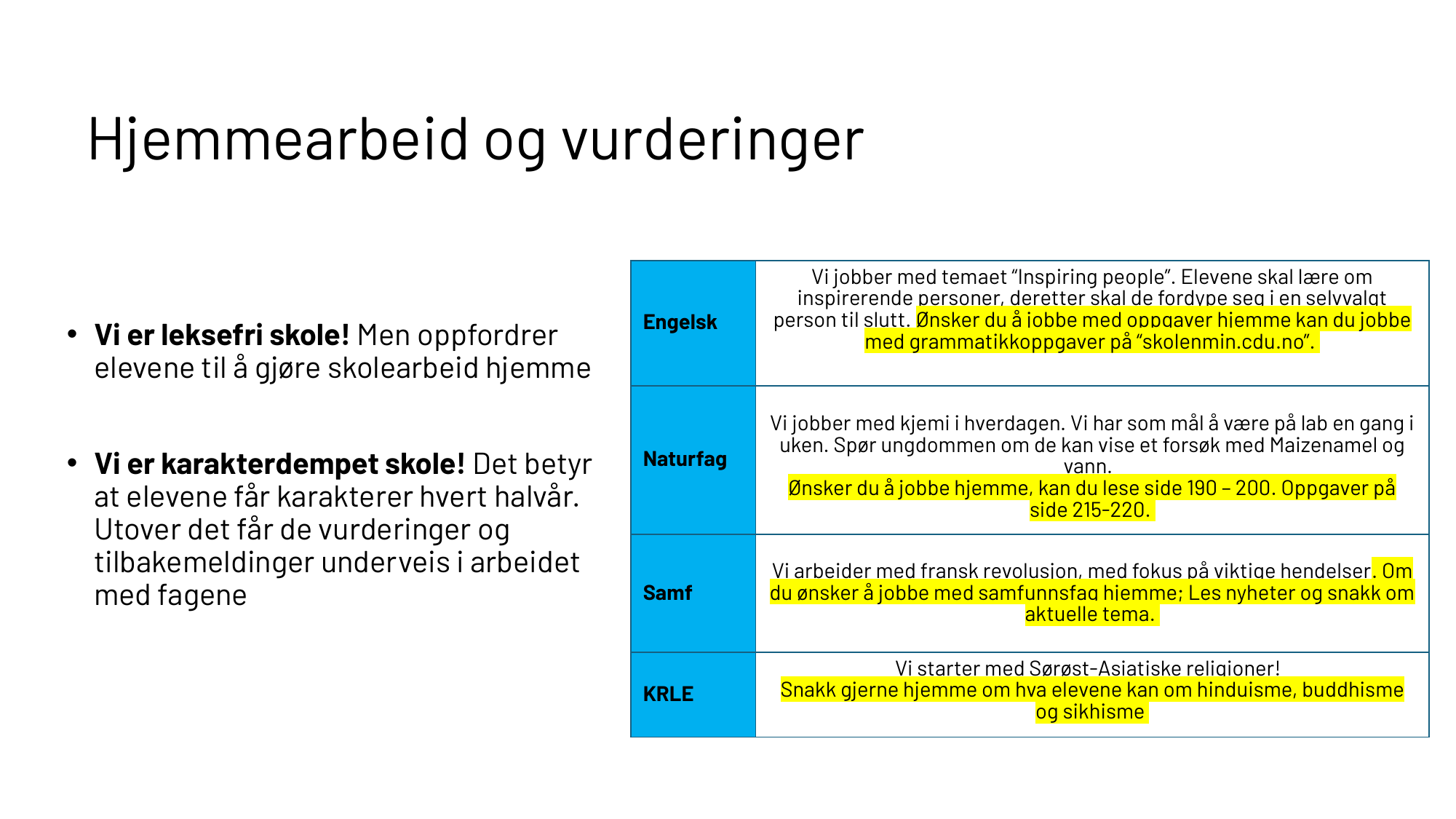

# Hjemmearbeid og vurderinger
| Engelsk | Vi jobber med temaet “Inspiring people”. Elevene skal lære om inspirerende personer, deretter skal de fordype seg i en selvvalgt person til slutt. Ønsker du å jobbe med oppgaver hjemme kan du jobbe med grammatikkoppgaver på “skolenmin.cdu.no”. |
| --- | --- |
| Naturfag | Vi jobber med kjemi i hverdagen. Vi har som mål å være på lab en gang i uken. Spør ungdommen om de kan vise et forsøk med Maizenamel og vann.   Ønsker du å jobbe hjemme, kan du lese side 190 – 200. Oppgaver på side 215-220. |
| Samf | Vi arbeider med fransk revolusjon, med fokus på viktige hendelser. Om du ønsker å jobbe med samfunnsfag hjemme; Les nyheter og snakk om aktuelle tema. |
| KRLE | Vi starter med Sørøst-Asiatiske religioner!   Snakk gjerne hjemme om hva elevene kan om hinduisme, buddhisme og sikhisme |
Vi er leksefri skole! Men oppfordrer elevene til å gjøre skolearbeid hjemme

Vi er karakterdempet skole! Det betyr at elevene får karakterer hvert halvår. Utover det får de vurderinger og tilbakemeldinger underveis i arbeidet med fagene